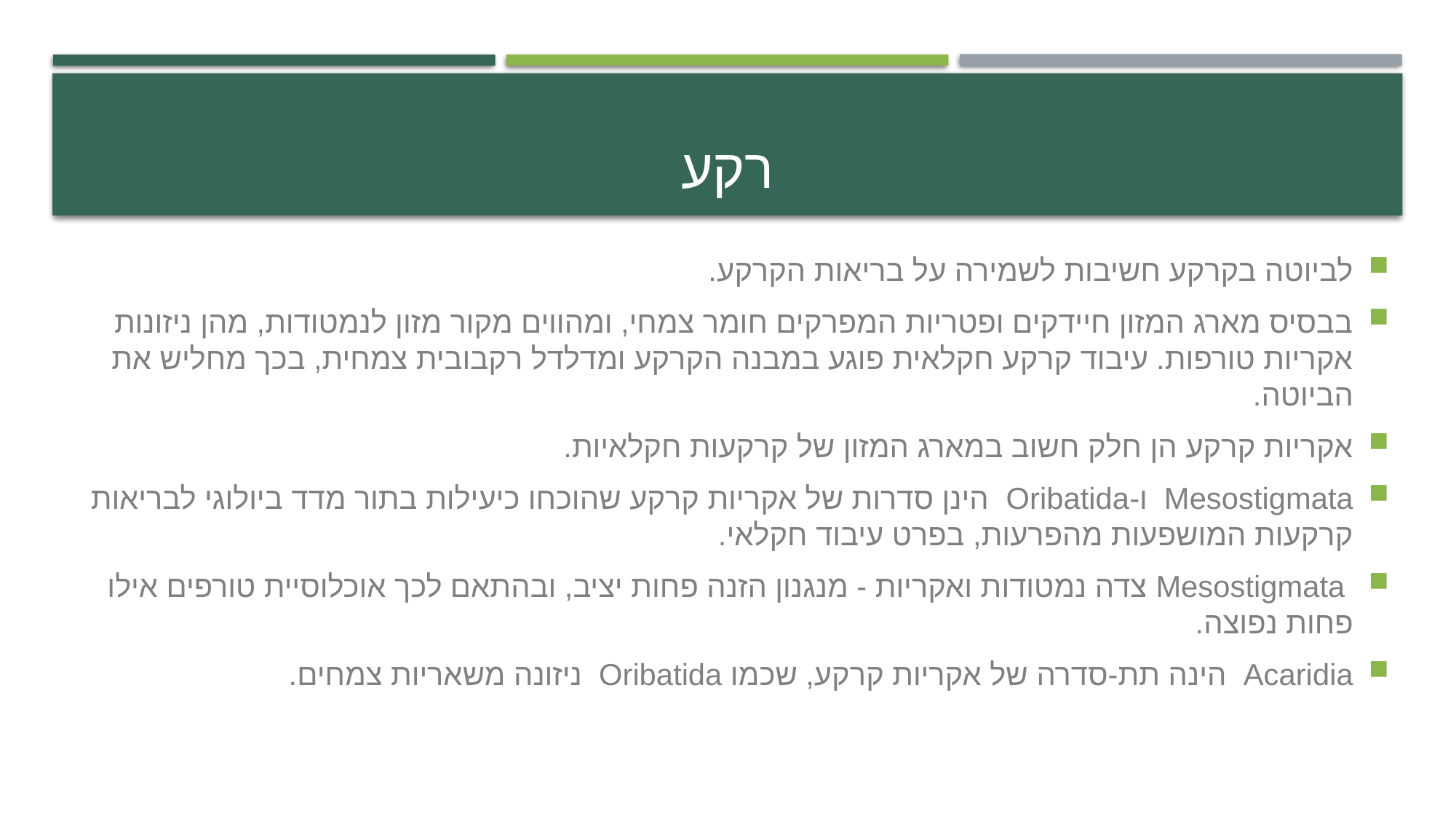

# רקע
לביוטה בקרקע חשיבות לשמירה על בריאות הקרקע.
בבסיס מארג המזון חיידקים ופטריות המפרקים חומר צמחי, ומהווים מקור מזון לנמטודות, מהן ניזונות אקריות טורפות. עיבוד קרקע חקלאית פוגע במבנה הקרקע ומדלדל רקבובית צמחית, בכך מחליש את הביוטה.
אקריות קרקע הן חלק חשוב במארג המזון של קרקעות חקלאיות.
Mesostigmata  ו-Oribatida  הינן סדרות של אקריות קרקע שהוכחו כיעילות בתור מדד ביולוגי לבריאות קרקעות המושפעות מהפרעות, בפרט עיבוד חקלאי.
 Mesostigmata צדה נמטודות ואקריות - מנגנון הזנה פחות יציב, ובהתאם לכך אוכלוסיית טורפים אילו פחות נפוצה.
Acaridia  הינה תת-סדרה של אקריות קרקע, שכמו Oribatida  ניזונה משאריות צמחים.